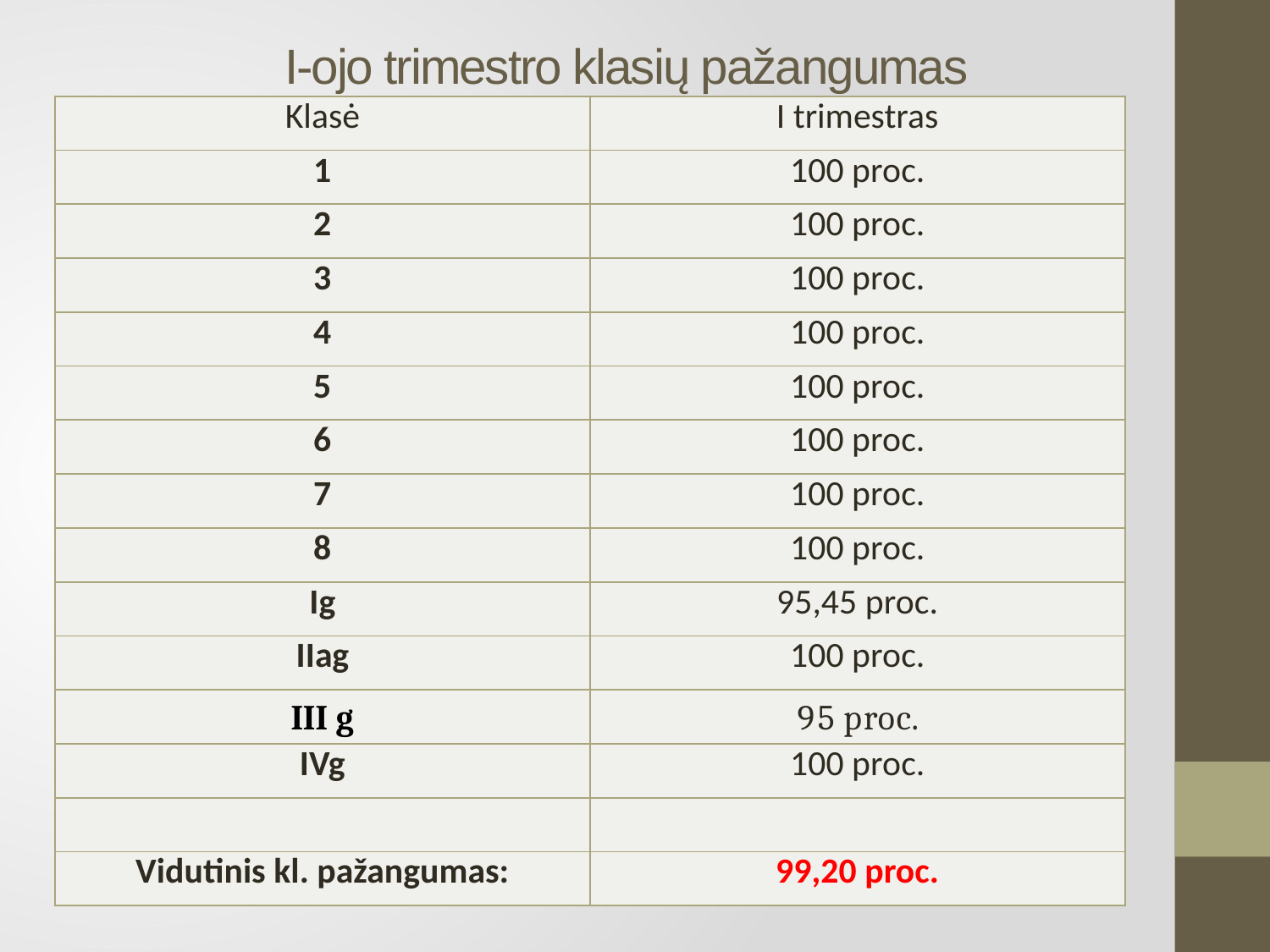

# I-ojo trimestro klasių pažangumas
| Klasė | I trimestras |
| --- | --- |
| 1 | 100 proc. |
| 2 | 100 proc. |
| 3 | 100 proc. |
| 4 | 100 proc. |
| 5 | 100 proc. |
| 6 | 100 proc. |
| 7 | 100 proc. |
| 8 | 100 proc. |
| Ig | 95,45 proc. |
| IIag | 100 proc. |
| III g | 95 proc. |
| IVg | 100 proc. |
|  |  |
| Vidutinis kl. pažangumas: | 99,20 proc. |